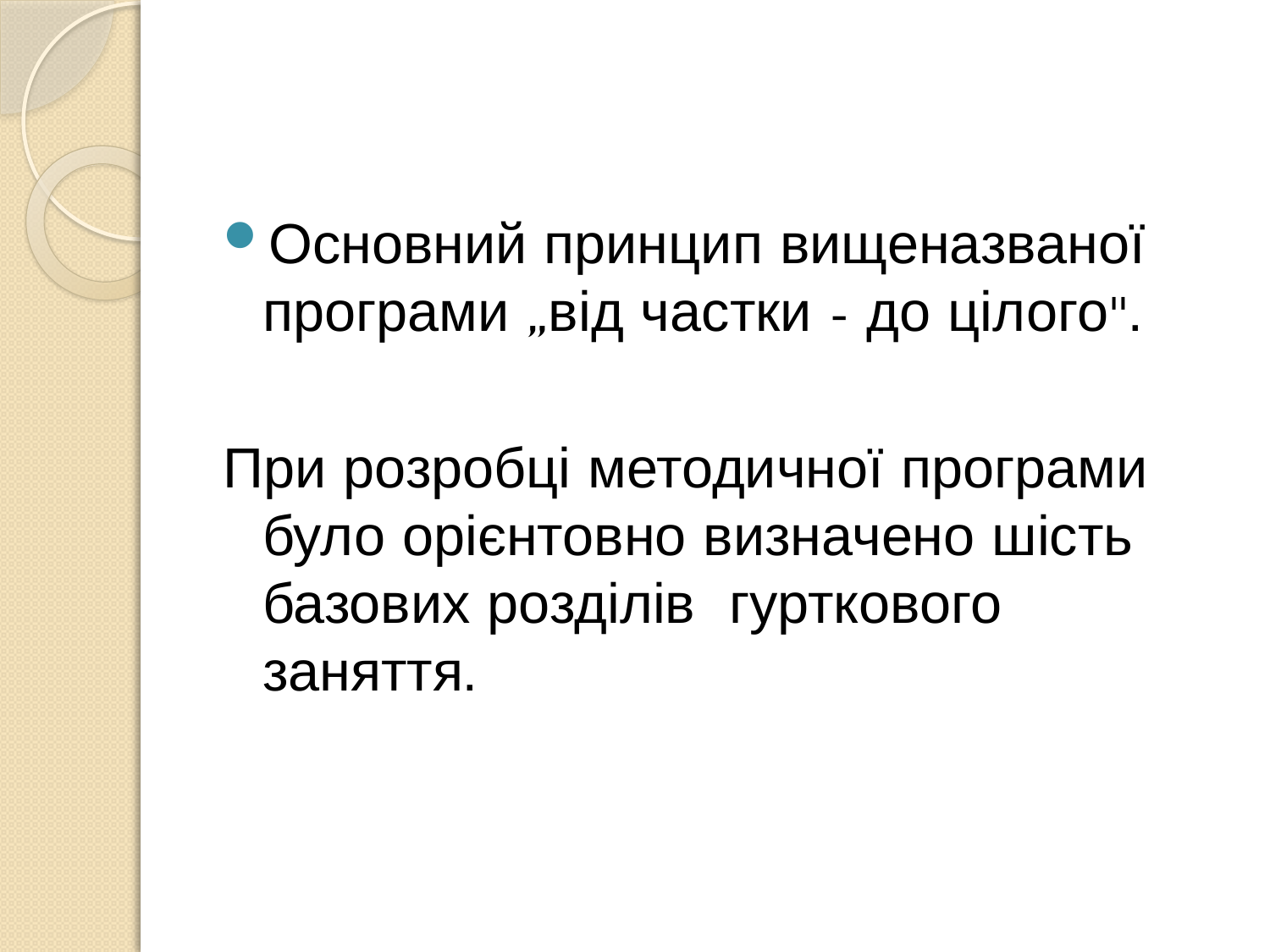

Основний принцип вищеназваної програми „від частки - до цілого".

При розробці методичної програми  було орієнтовно визначено шість базових розділів  гурткового заняття.